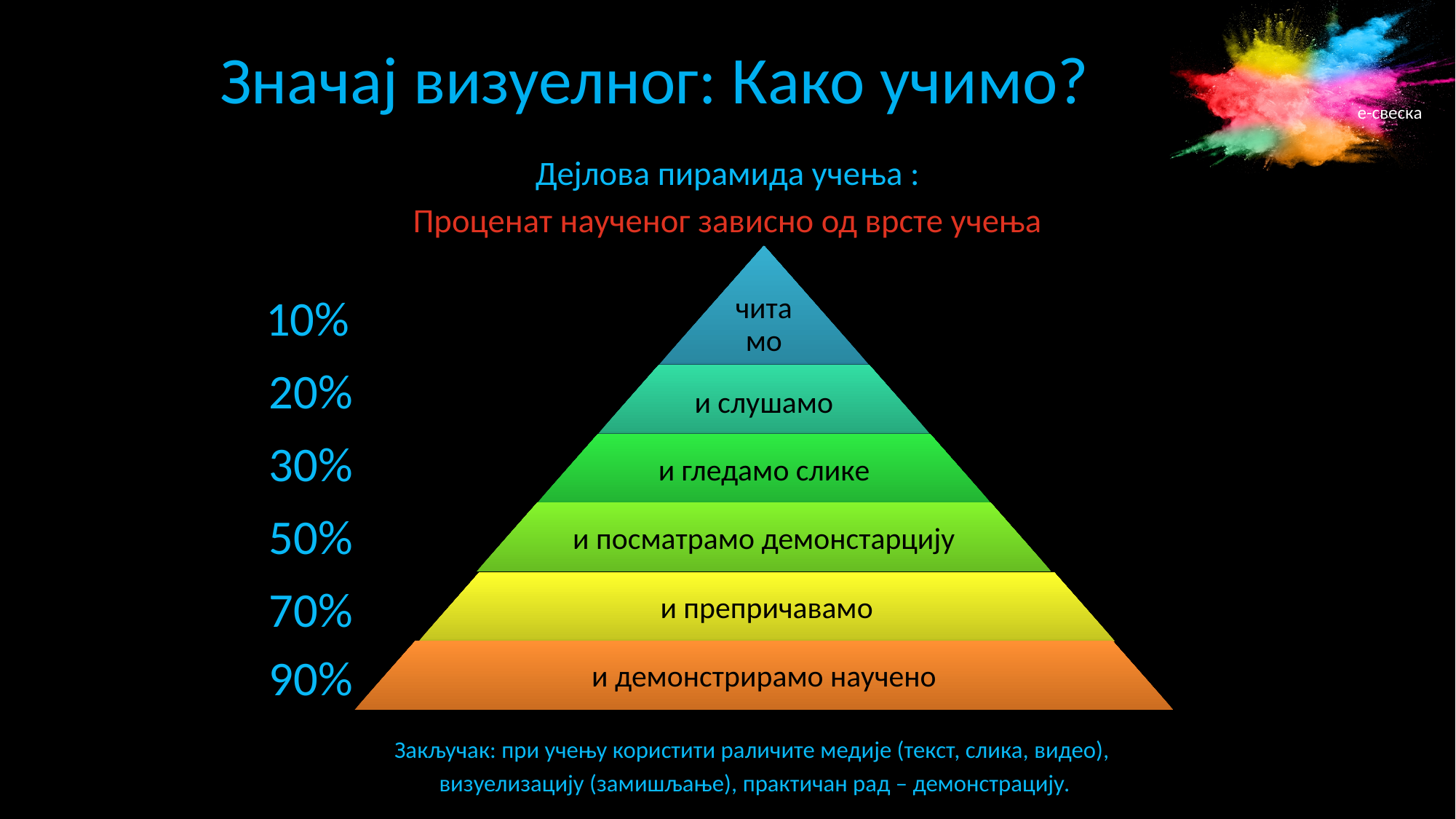

# Значај визуелног: Како учимо?
Дејлова пирамида учења :
Проценат наученог зависно од врсте учења

читамо
и слушамо
и гледамо слике
и посматрамо демонстарцију
и препричавамо
и демонстрирамо научено
10%

20%

30%

50%

70%

90%

Закључак: при учењу користити раличите медије (текст, слика, видео),
визуелизацију (замишљање), практичан рад – демонстрацију.